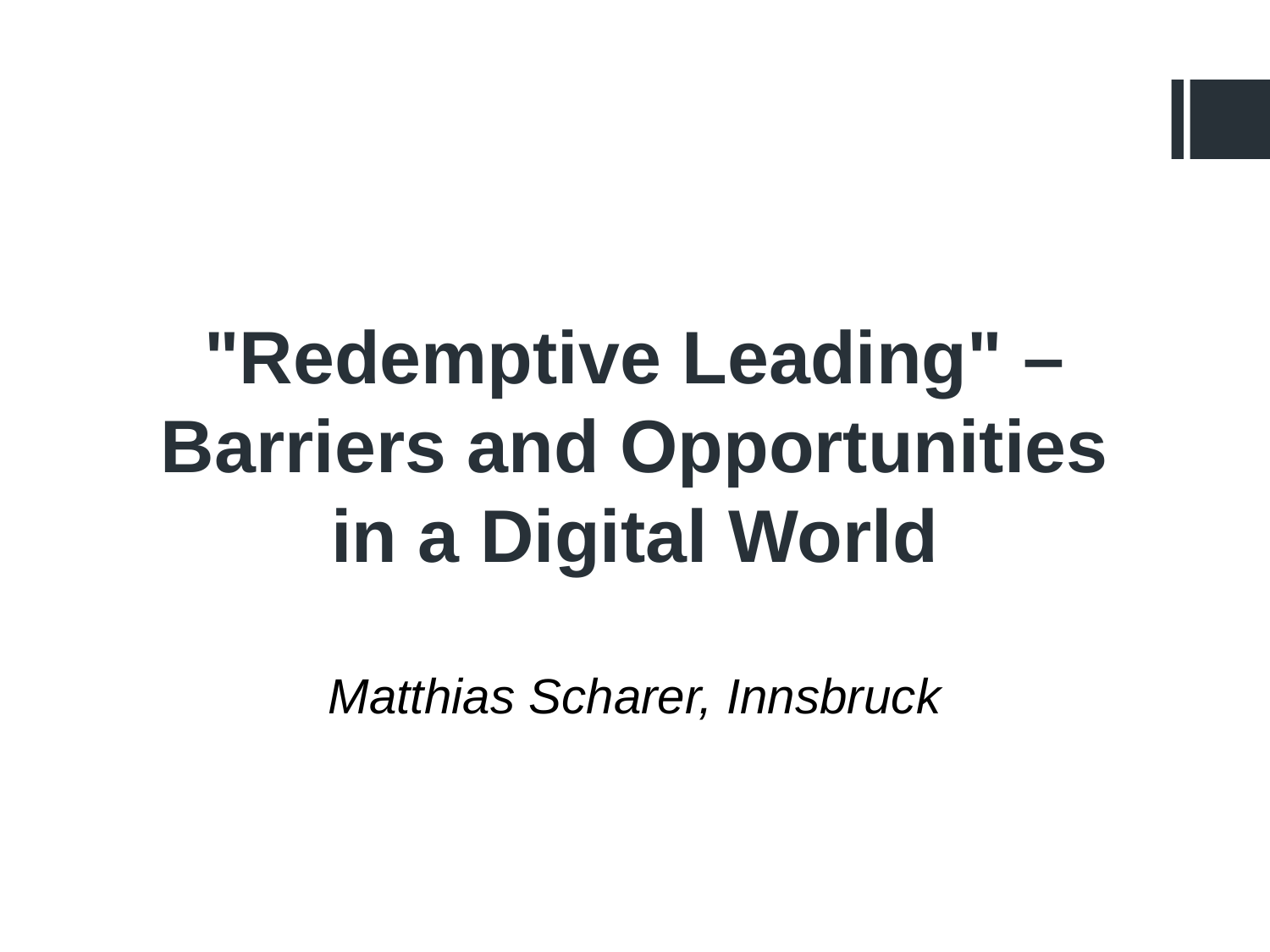

# "Redemptive Leading" – Barriers and Opportunities in a Digital World
Matthias Scharer, Innsbruck